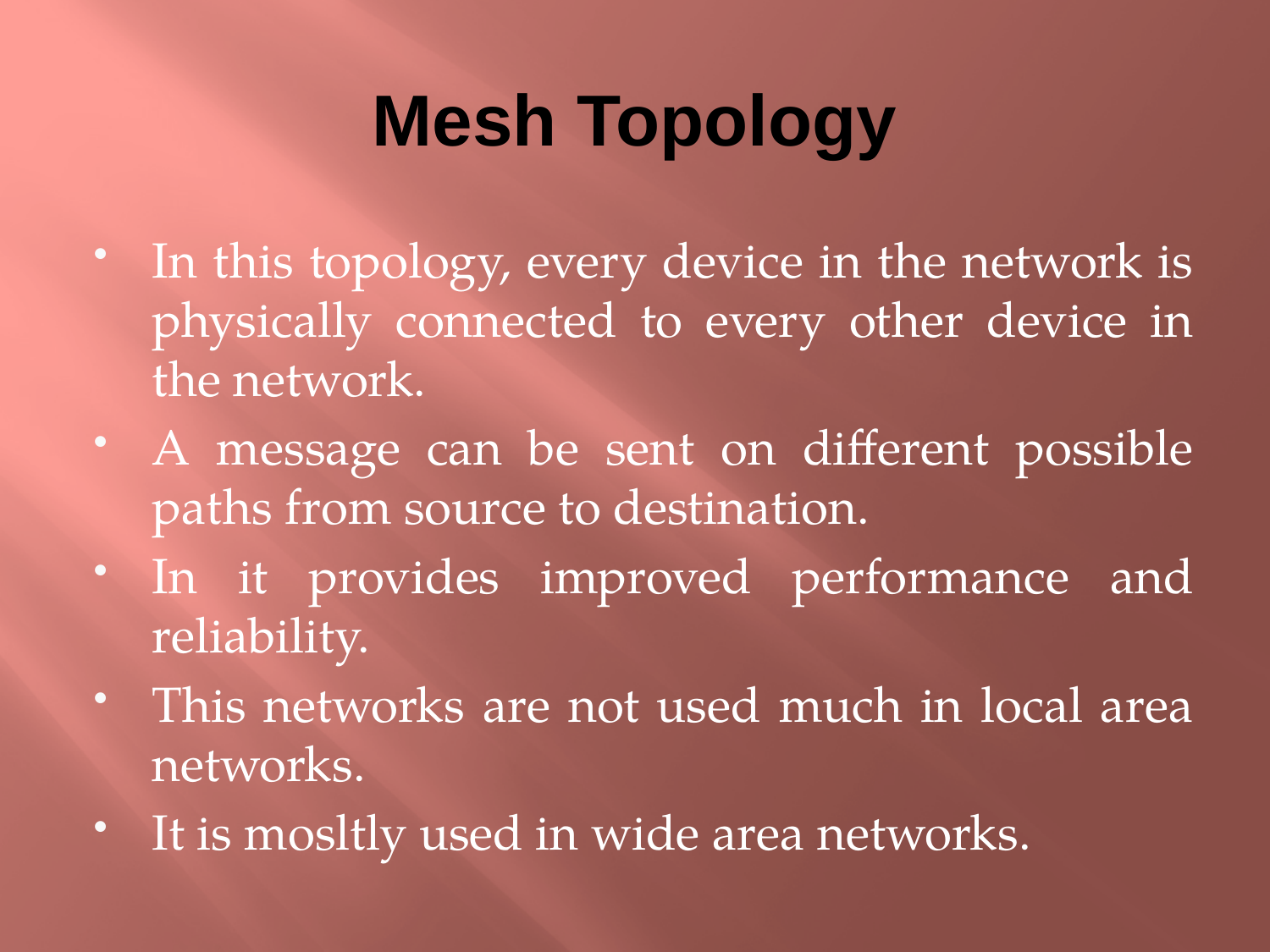

# Mesh Topology
In this topology, every device in the network is physically connected to every other device in the network.
A message can be sent on different possible paths from source to destination.
In it provides improved performance and reliability.
This networks are not used much in local area networks.
It is mosltly used in wide area networks.